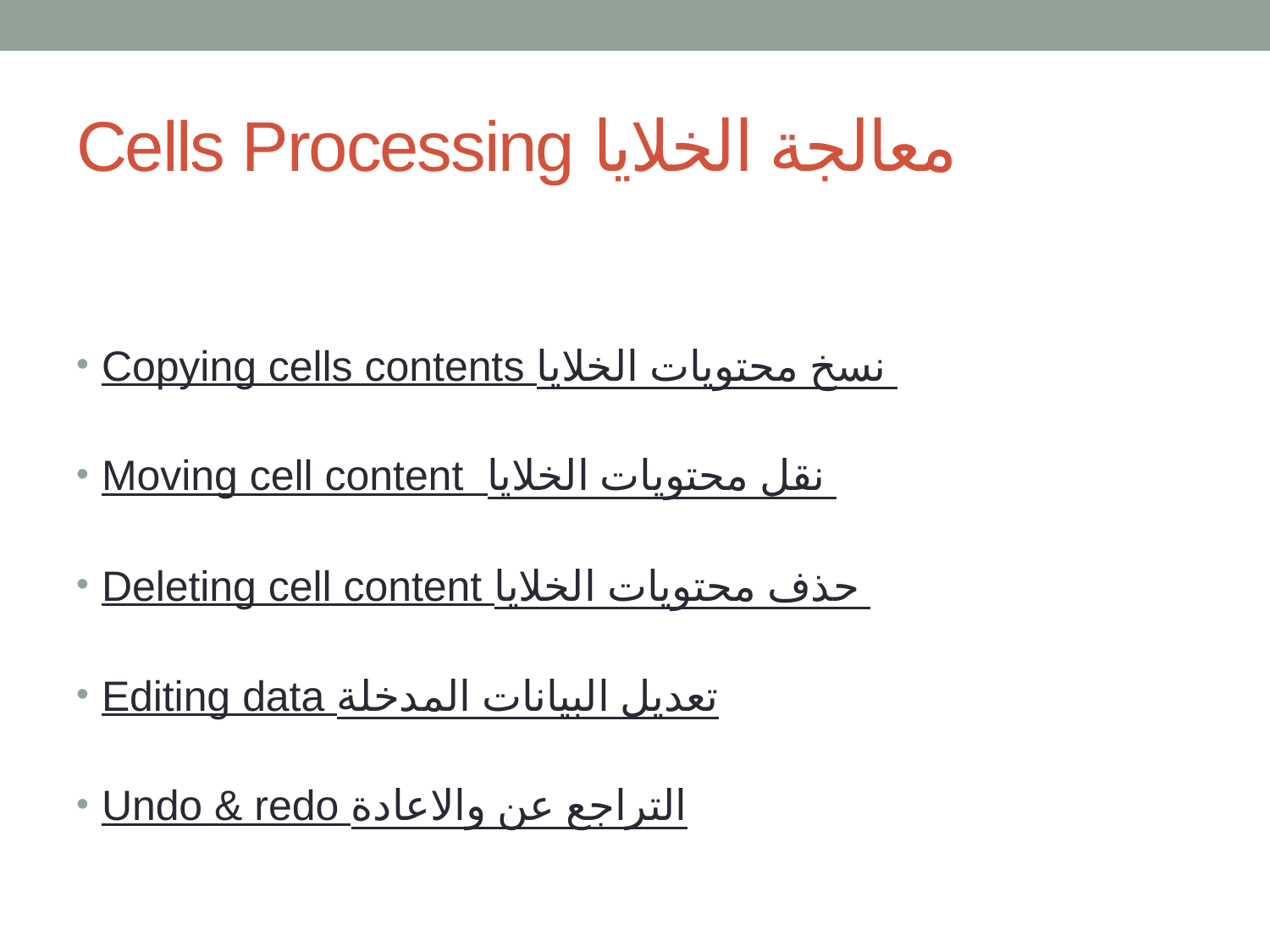

# Cells Processing معالجة الخلايا

Copying cells contents نسخ محتويات الخلايا
Moving cell content  نقل محتويات الخلايا
Deleting cell content حذف محتويات الخلايا
Editing data تعديل البيانات المدخلة
Undo & redo التراجع عن والاعادة